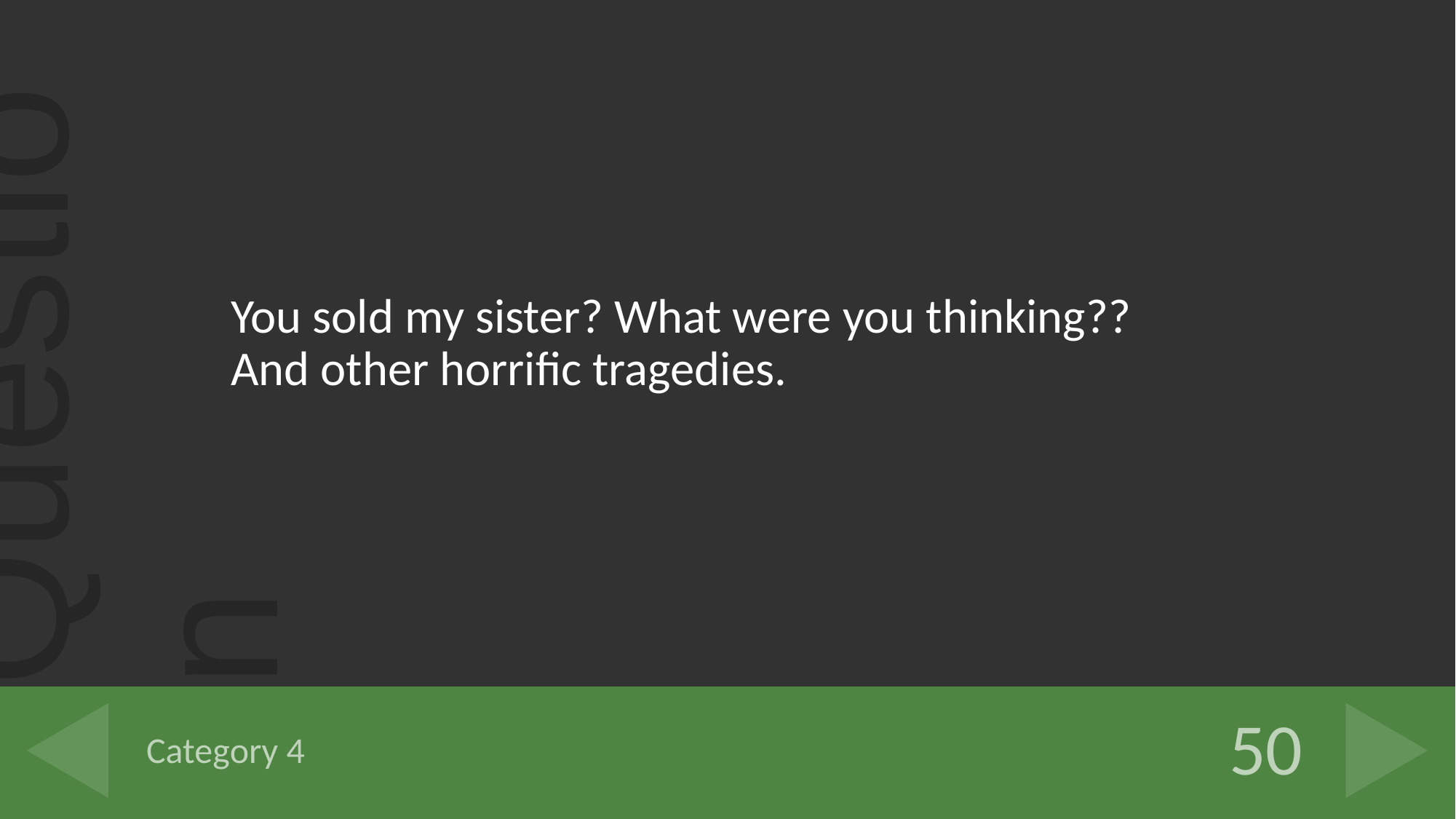

You sold my sister? What were you thinking??
And other horrific tragedies.
# Category 4
50